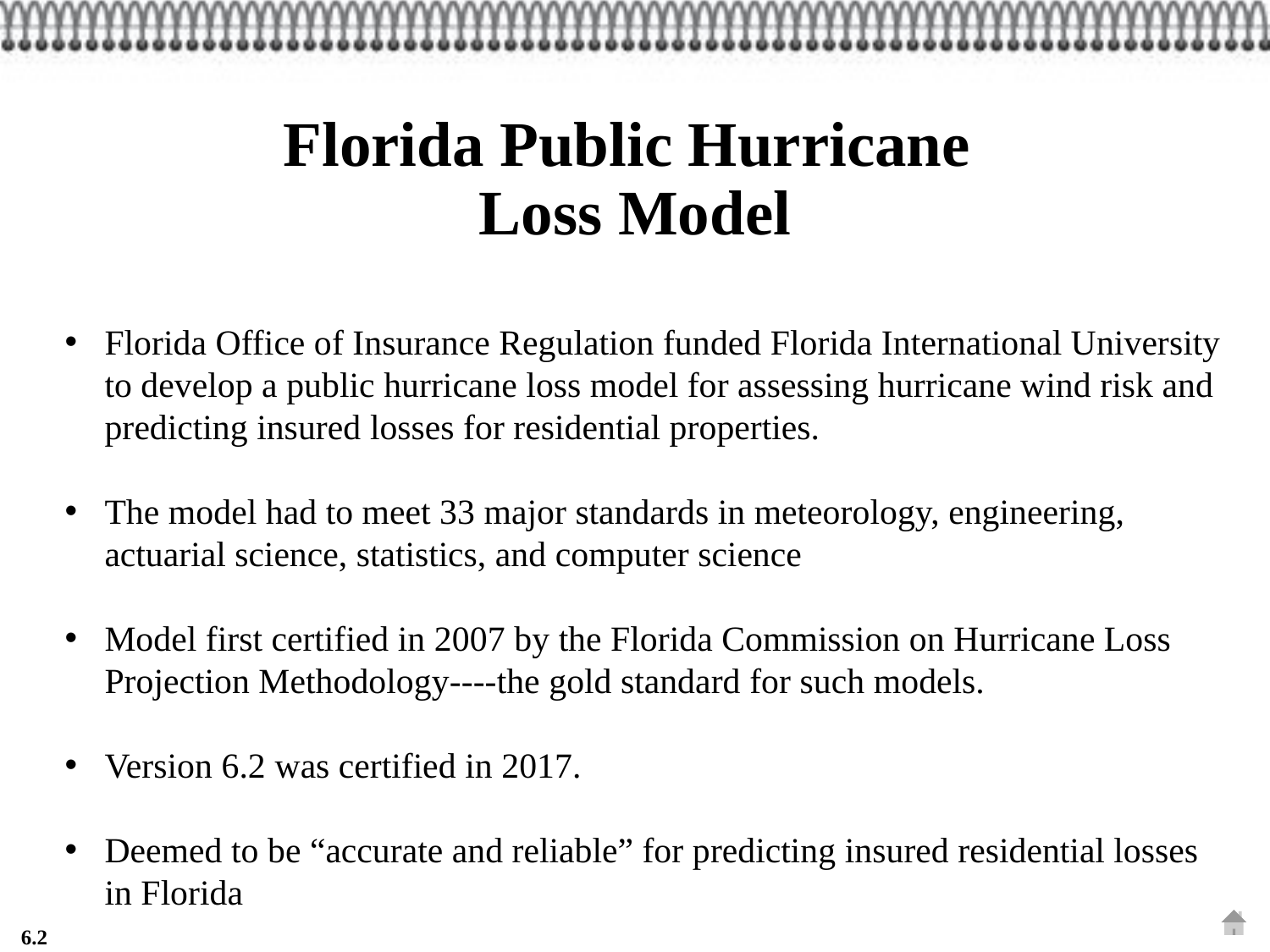

Florida Public Hurricane
Loss Model
Florida Office of Insurance Regulation funded Florida International University to develop a public hurricane loss model for assessing hurricane wind risk and predicting insured losses for residential properties.

The model had to meet 33 major standards in meteorology, engineering, actuarial science, statistics, and computer science

Model first certified in 2007 by the Florida Commission on Hurricane Loss Projection Methodology----the gold standard for such models.

Version 6.2 was certified in 2017.

Deemed to be “accurate and reliable” for predicting insured residential losses in Florida

6.2